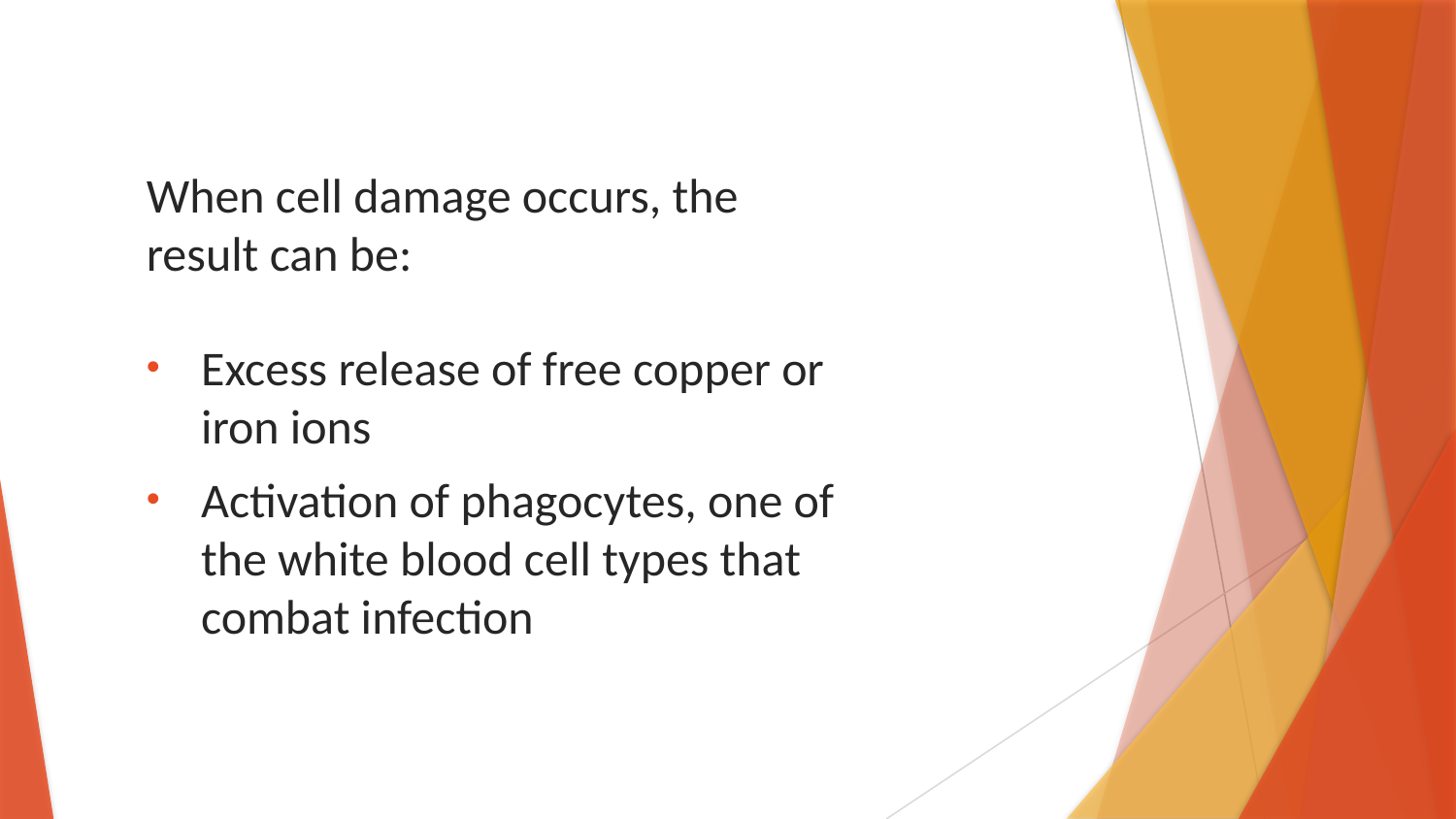

When cell damage occurs, the result can be:
Excess release of free copper or iron ions
Activation of phagocytes, one of the white blood cell types that combat infection